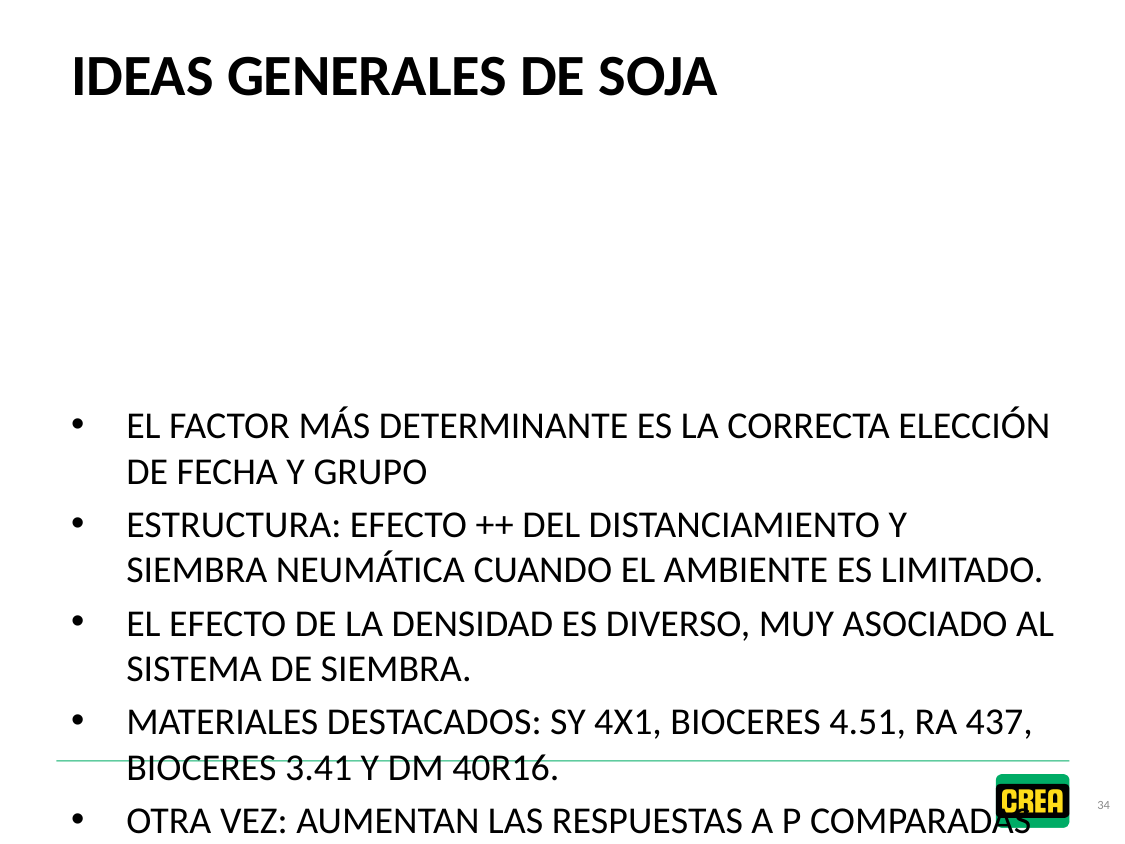

# Ideas generales de soja
EL FACTOR MÁS DETERMINANTE ES LA CORRECTA ELECCIÓN DE FECHA Y GRUPO
ESTRUCTURA: EFECTO ++ DEL DISTANCIAMIENTO Y SIEMBRA NEUMÁTICA CUANDO EL AMBIENTE ES LIMITADO.
EL EFECTO DE LA DENSIDAD ES DIVERSO, MUY ASOCIADO AL SISTEMA DE SIEMBRA.
MATERIALES DESTACADOS: SY 4X1, BIOCERES 4.51, RA 437, BIOCERES 3.41 Y DM 40R16.
OTRA VEZ: AUMENTAN LAS RESPUESTAS A P COMPARADAS CON EXPERIENCIAS ANTERIORES

34